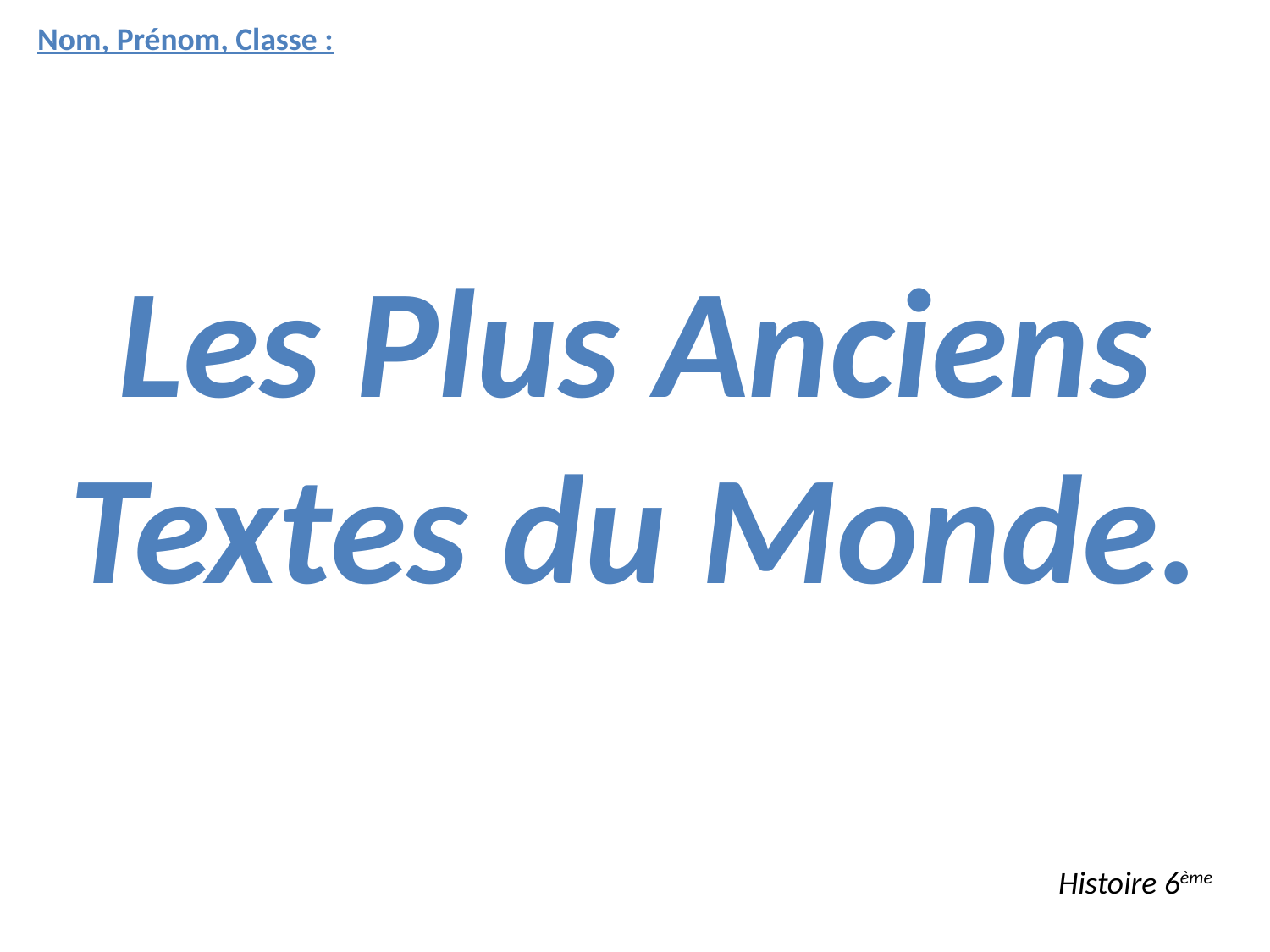

Nom, Prénom, Classe :
Les Plus Anciens Textes du Monde.
Histoire 6ème